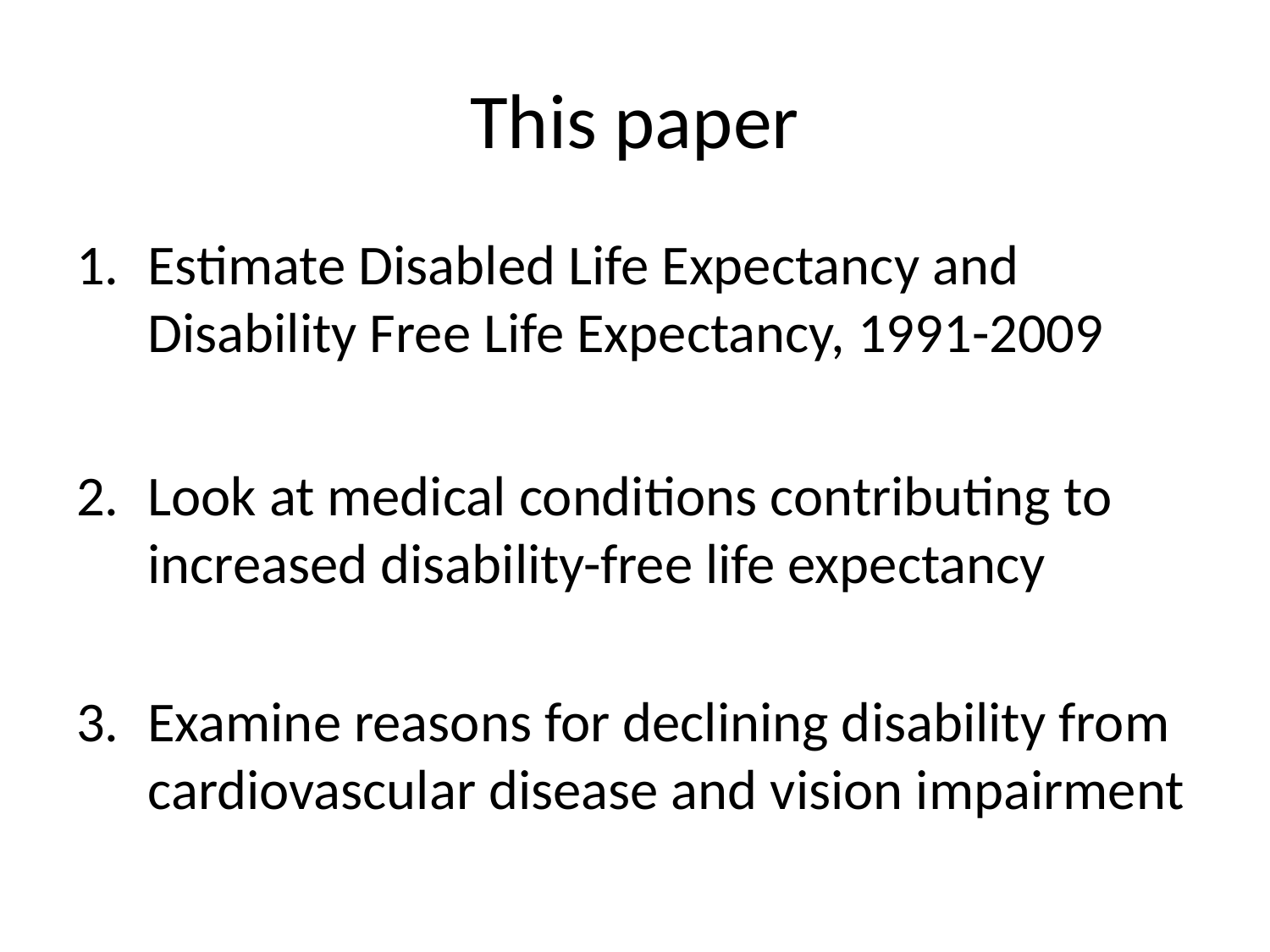

# This paper
Estimate Disabled Life Expectancy and Disability Free Life Expectancy, 1991-2009

Look at medical conditions contributing to increased disability-free life expectancy

Examine reasons for declining disability from cardiovascular disease and vision impairment